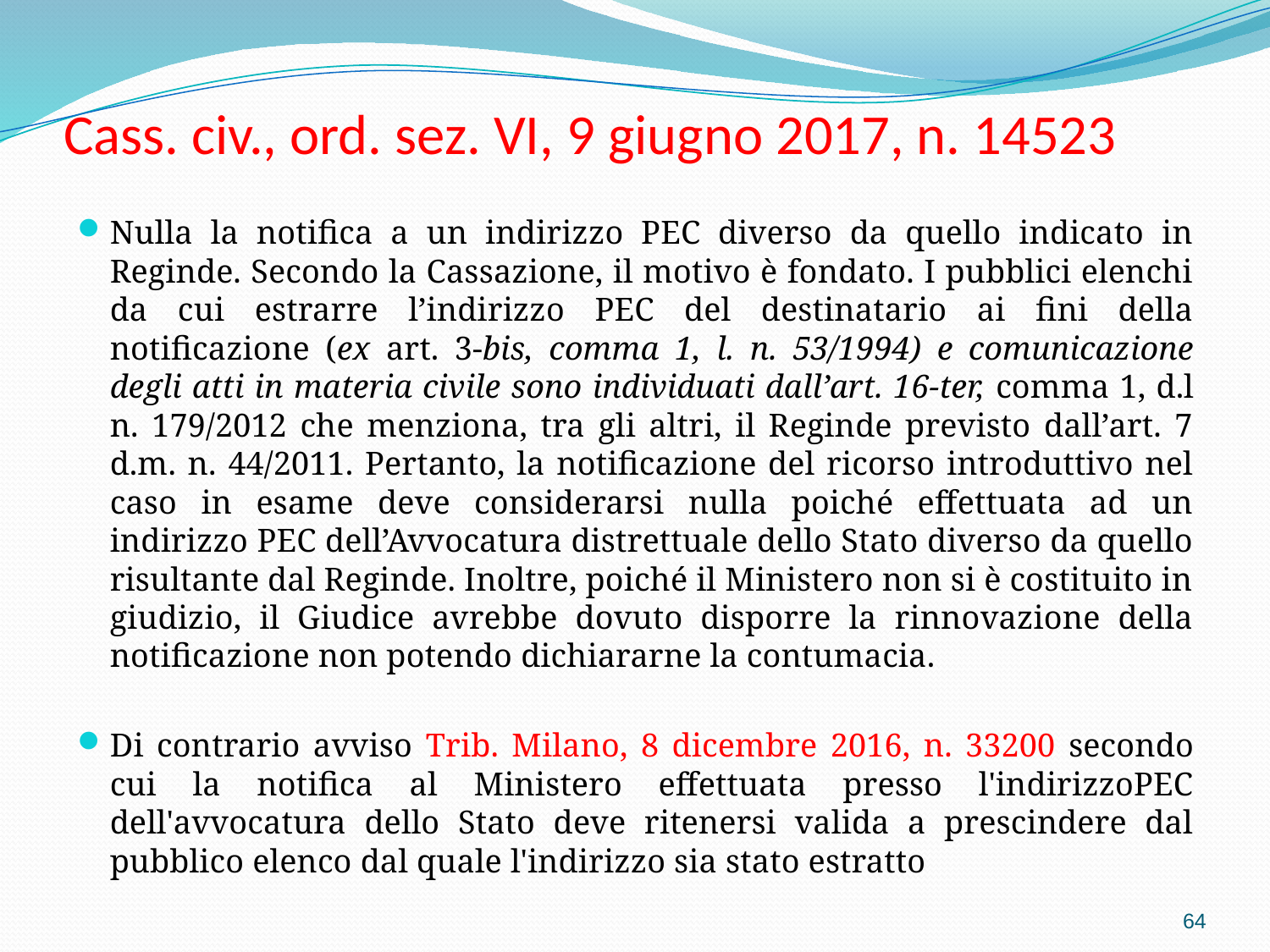

# Cass. civ., ord. sez. VI, 9 giugno 2017, n. 14523
Nulla la notifica a un indirizzo PEC diverso da quello indicato in Reginde. Secondo la Cassazione, il motivo è fondato. I pubblici elenchi da cui estrarre l’indirizzo PEC del destinatario ai fini della notificazione (ex art. 3-bis, comma 1, l. n. 53/1994) e comunicazione degli atti in materia civile sono individuati dall’art. 16-ter, comma 1, d.l n. 179/2012 che menziona, tra gli altri, il Reginde previsto dall’art. 7 d.m. n. 44/2011. Pertanto, la notificazione del ricorso introduttivo nel caso in esame deve considerarsi nulla poiché effettuata ad un indirizzo PEC dell’Avvocatura distrettuale dello Stato diverso da quello risultante dal Reginde. Inoltre, poiché il Ministero non si è costituito in giudizio, il Giudice avrebbe dovuto disporre la rinnovazione della notificazione non potendo dichiararne la contumacia.

Di contrario avviso Trib. Milano, 8 dicembre 2016, n. 33200 secondo cui la notifica al Ministero effettuata presso l'indirizzoPEC dell'avvocatura dello Stato deve ritenersi valida a prescindere dal pubblico elenco dal quale l'indirizzo sia stato estratto
64